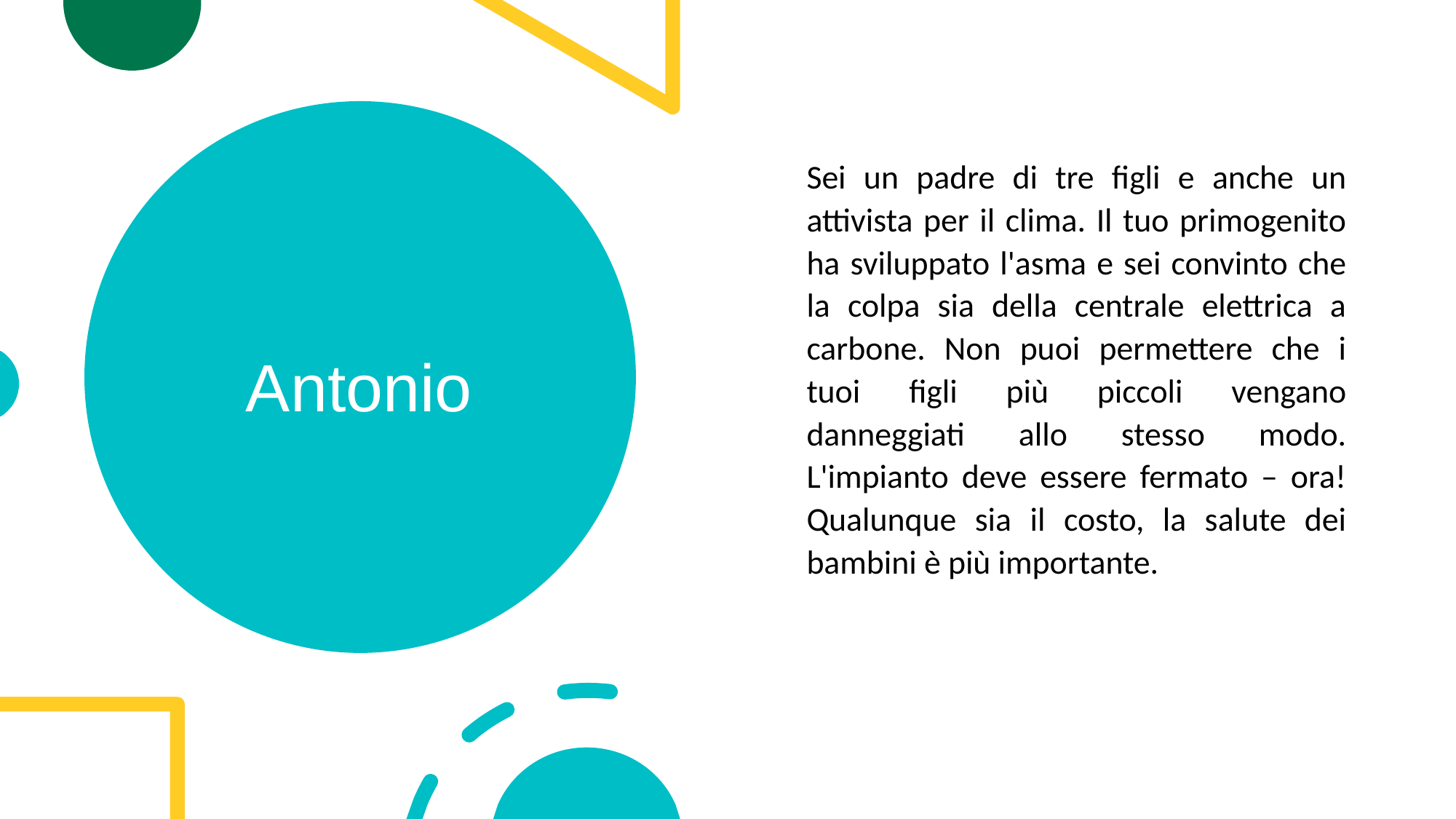

# Antonio
Sei un padre di tre figli e anche un attivista per il clima. Il tuo primogenito ha sviluppato l'asma e sei convinto che la colpa sia della centrale elettrica a carbone. Non puoi permettere che i tuoi figli più piccoli vengano danneggiati allo stesso modo. L'impianto deve essere fermato – ora! Qualunque sia il costo, la salute dei bambini è più importante.